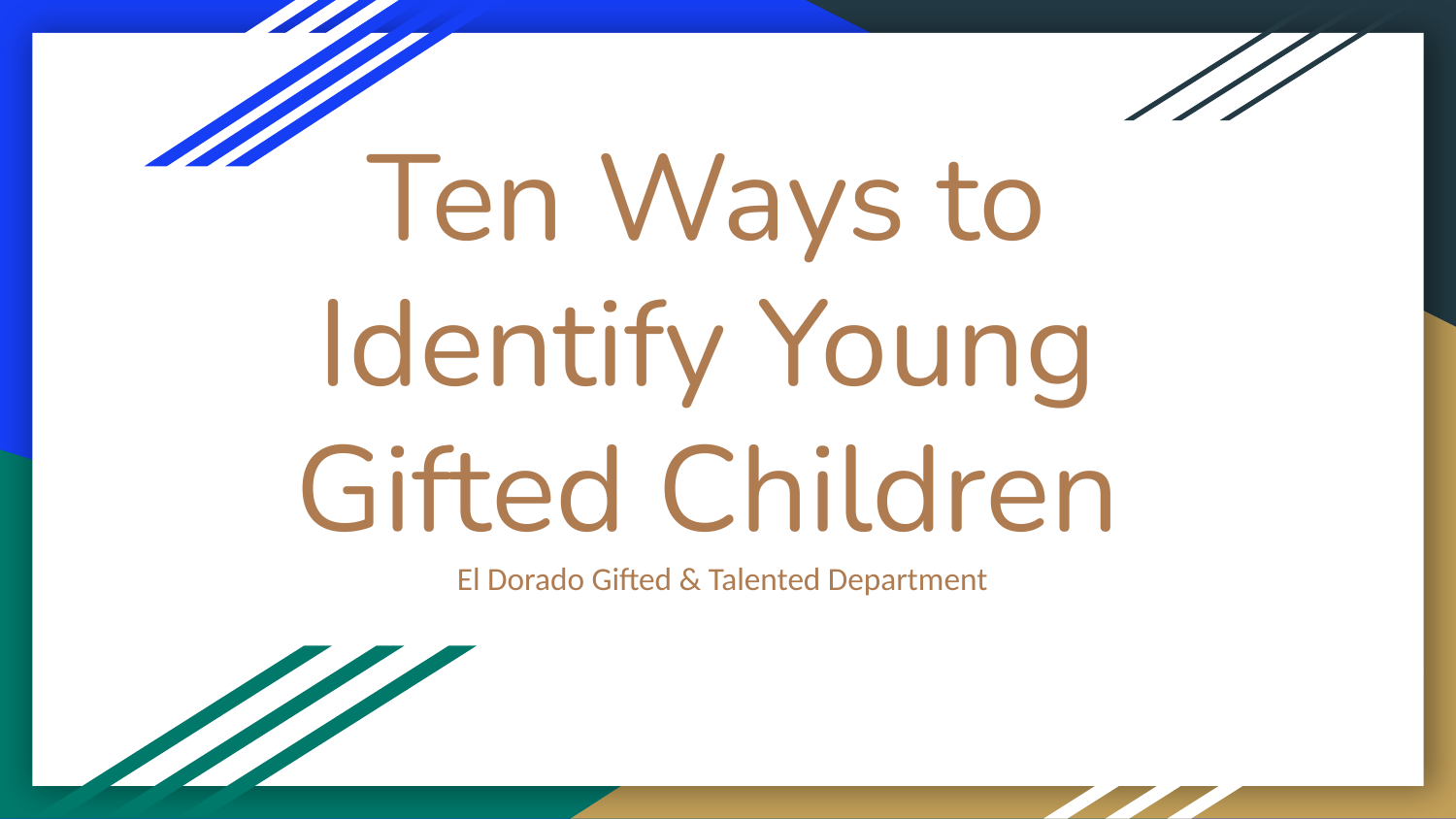

# Ten Ways to Identify Young Gifted Children
El Dorado Gifted & Talented Department